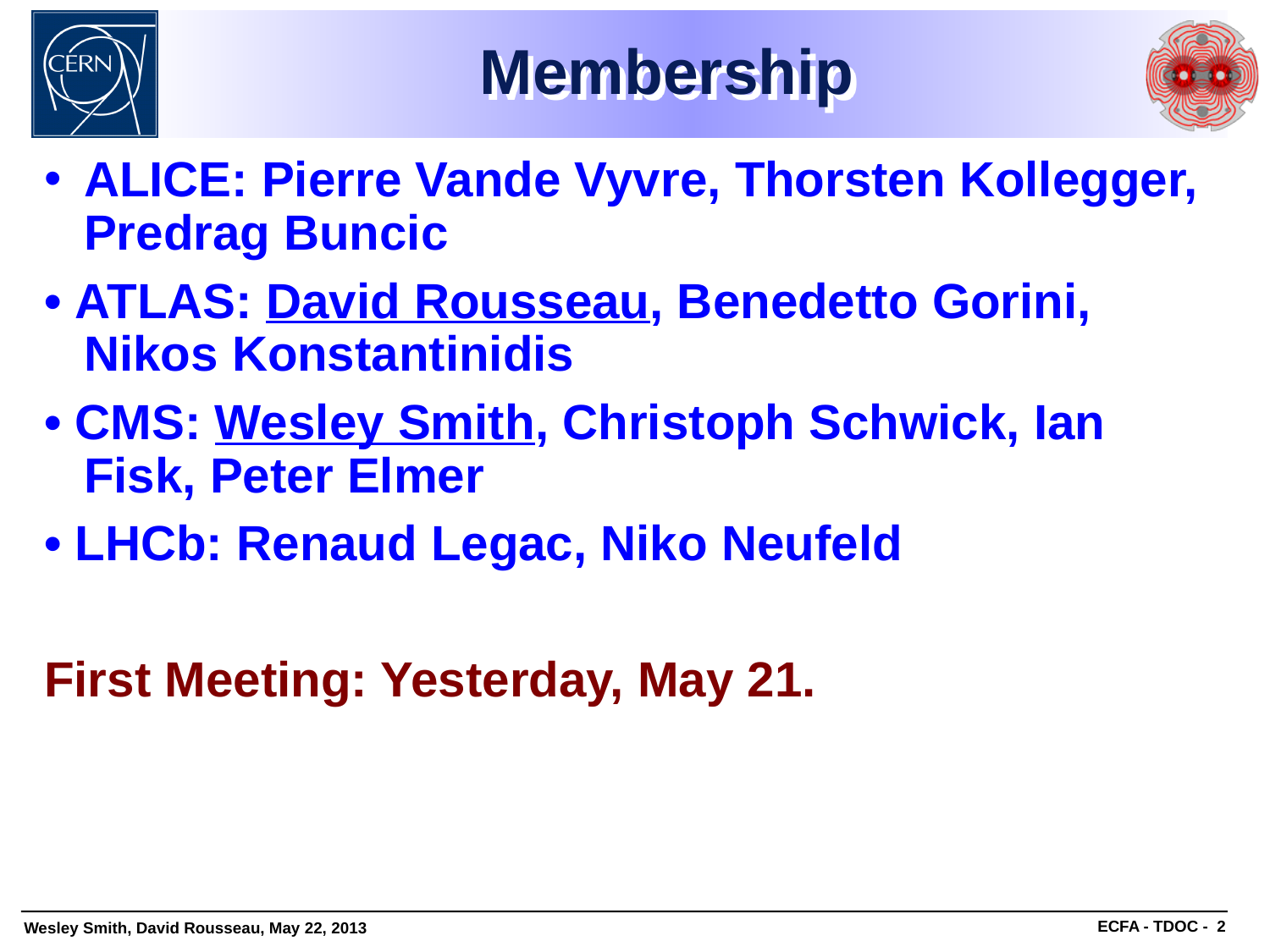

# Membership
ALICE: Pierre Vande Vyvre, Thorsten Kollegger, Predrag Buncic
• ATLAS: David Rousseau, Benedetto Gorini, Nikos Konstantinidis
• CMS: Wesley Smith, Christoph Schwick, Ian Fisk, Peter Elmer
• LHCb: Renaud Legac, Niko Neufeld

First Meeting: Yesterday, May 21.